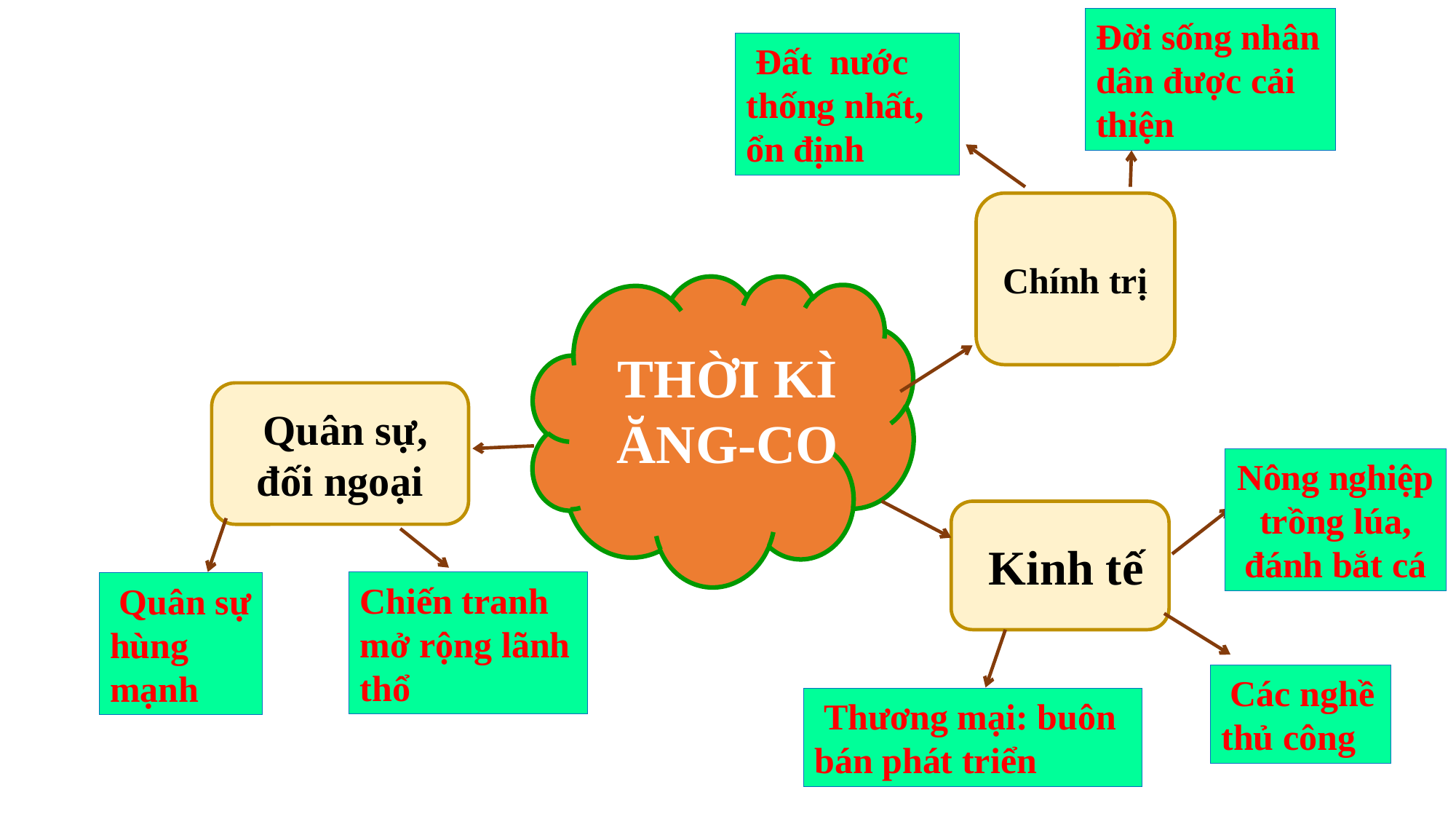

Đời sống nhân dân được cải thiện
 Đất  nước thống nhất, ổn định
Chính trị

THỜI KÌ ĂNG-CO
 Quân sự, đối ngoại
Nông nghiệp trồng lúa, đánh bắt cá
 Kinh tế
Chiến tranh mở rộng lãnh thổ
 Quân sự hùng mạnh
 Các nghề thủ công
 Thương mại: buôn bán phát triển